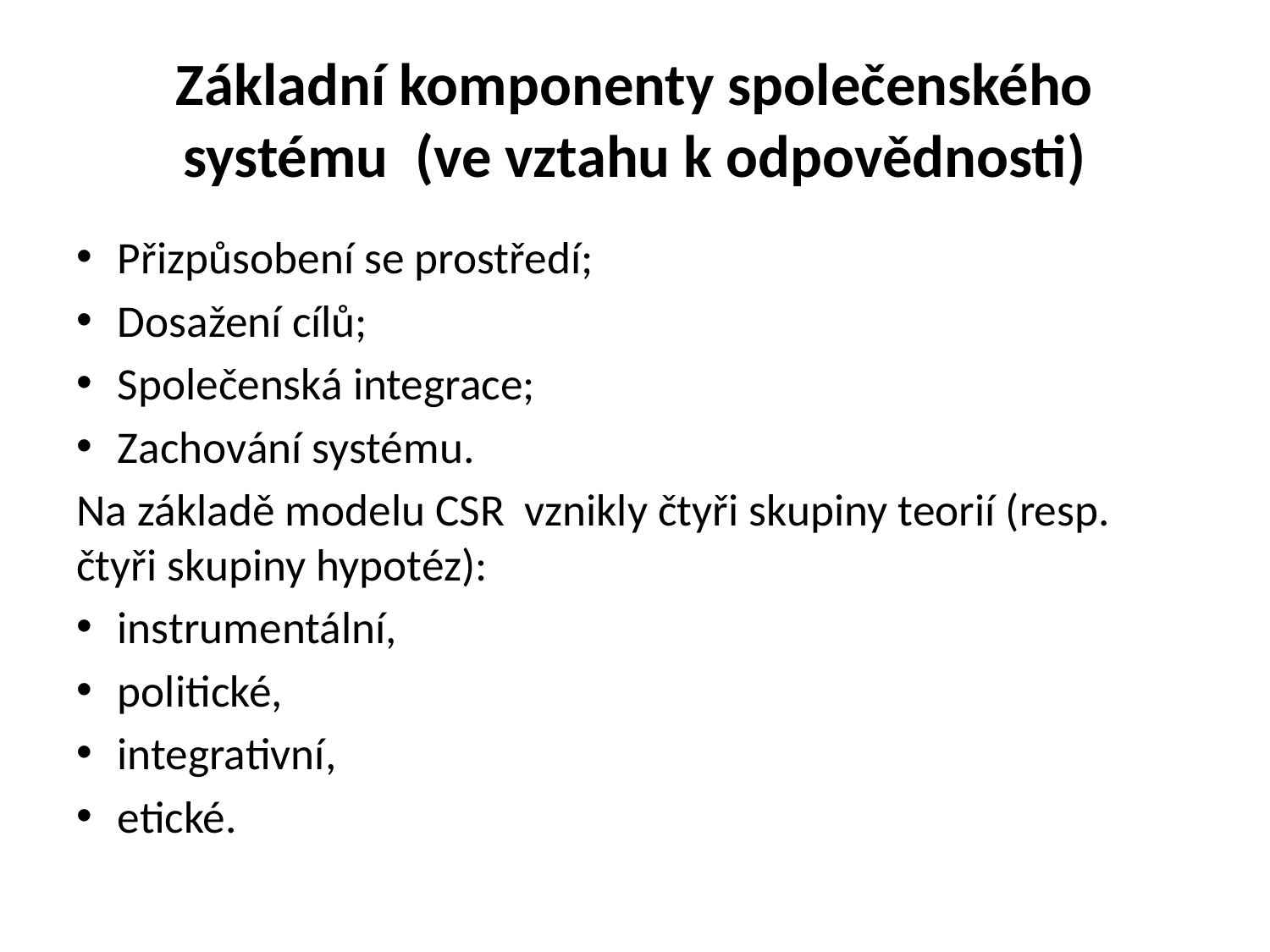

# Základní komponenty společenského systému  (ve vztahu k odpovědnosti)
Přizpůsobení se prostředí;
Dosažení cílů;
Společenská integrace;
Zachování systému.
Na základě modelu CSR  vznikly čtyři skupiny teorií (resp. čtyři skupiny hypotéz):
instrumentální,
politické,
integrativní,
etické.